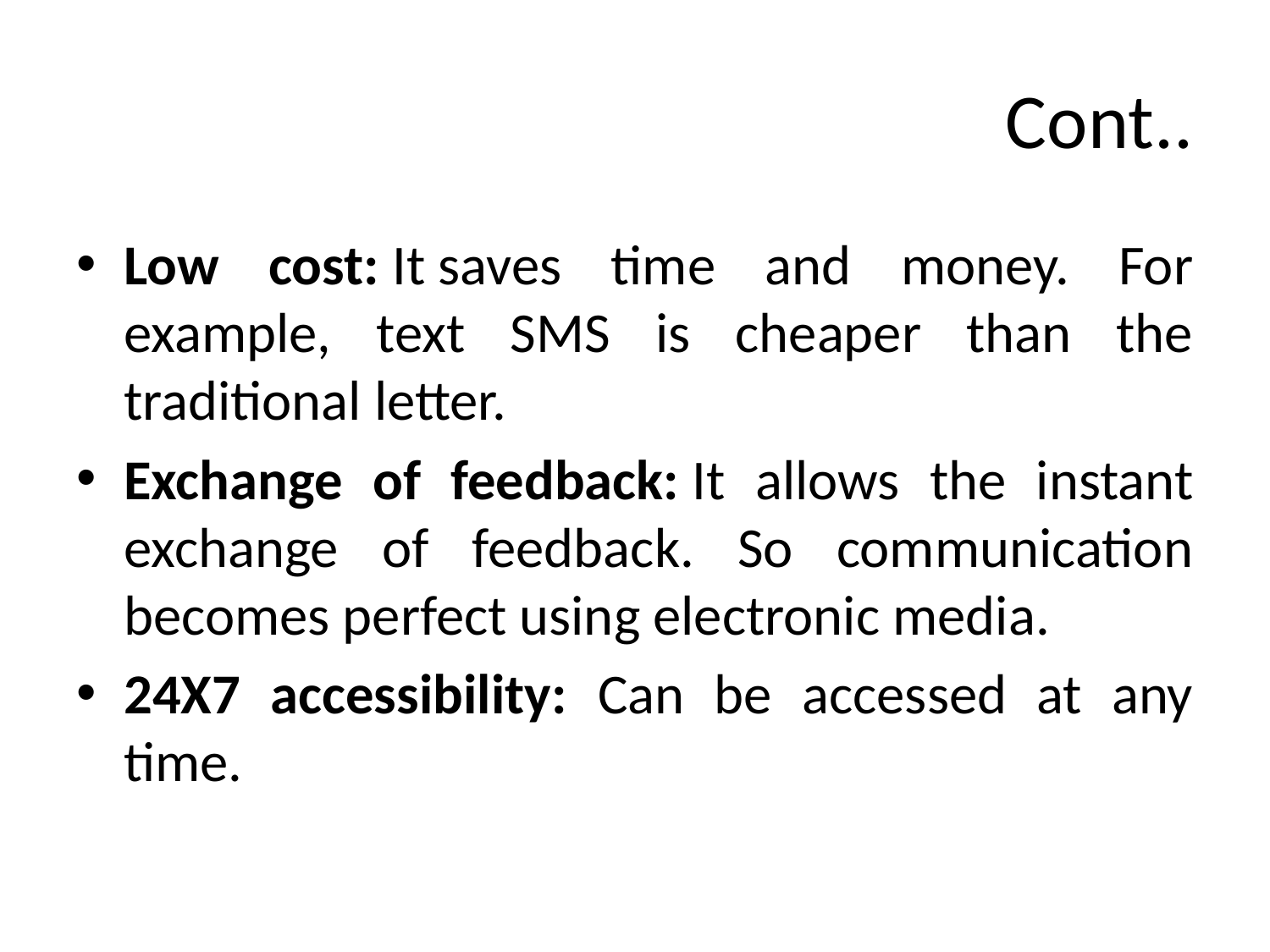

# Cont..
Low cost: It saves time and money. For example, text SMS is cheaper than the traditional letter.
Exchange of feedback: It allows the instant exchange of feedback. So communication becomes perfect using electronic media.
24X7 accessibility: Can be accessed at any time.